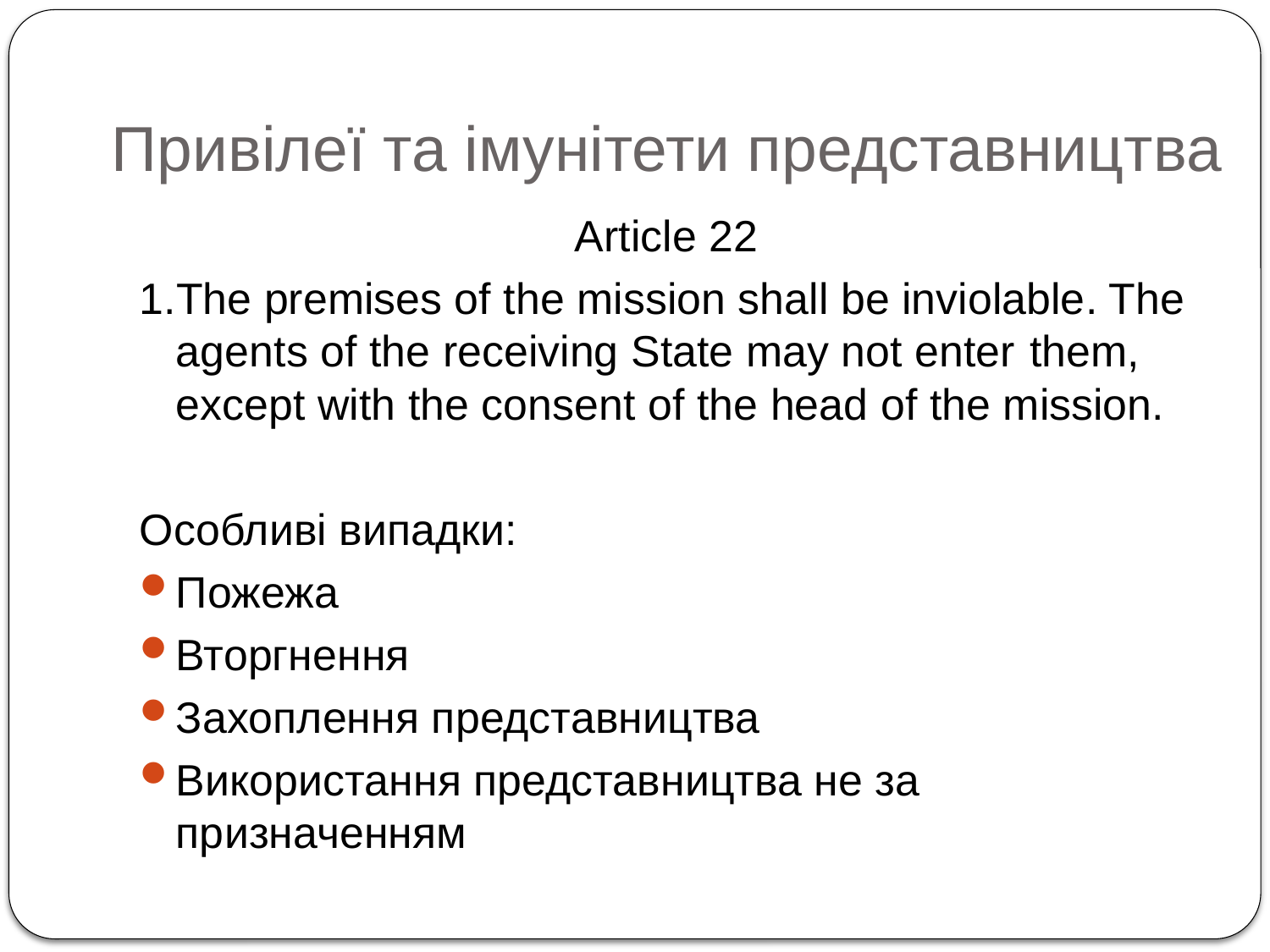

# Привілеї та імунітети представництва
Article 22
1.The premises of the mission shall be inviolable. The agents of the receiving State may not enter them, except with the consent of the head of the mission.

Особливі випадки:
Пожежа
Вторгнення
Захоплення представництва
Використання представництва не за призначенням